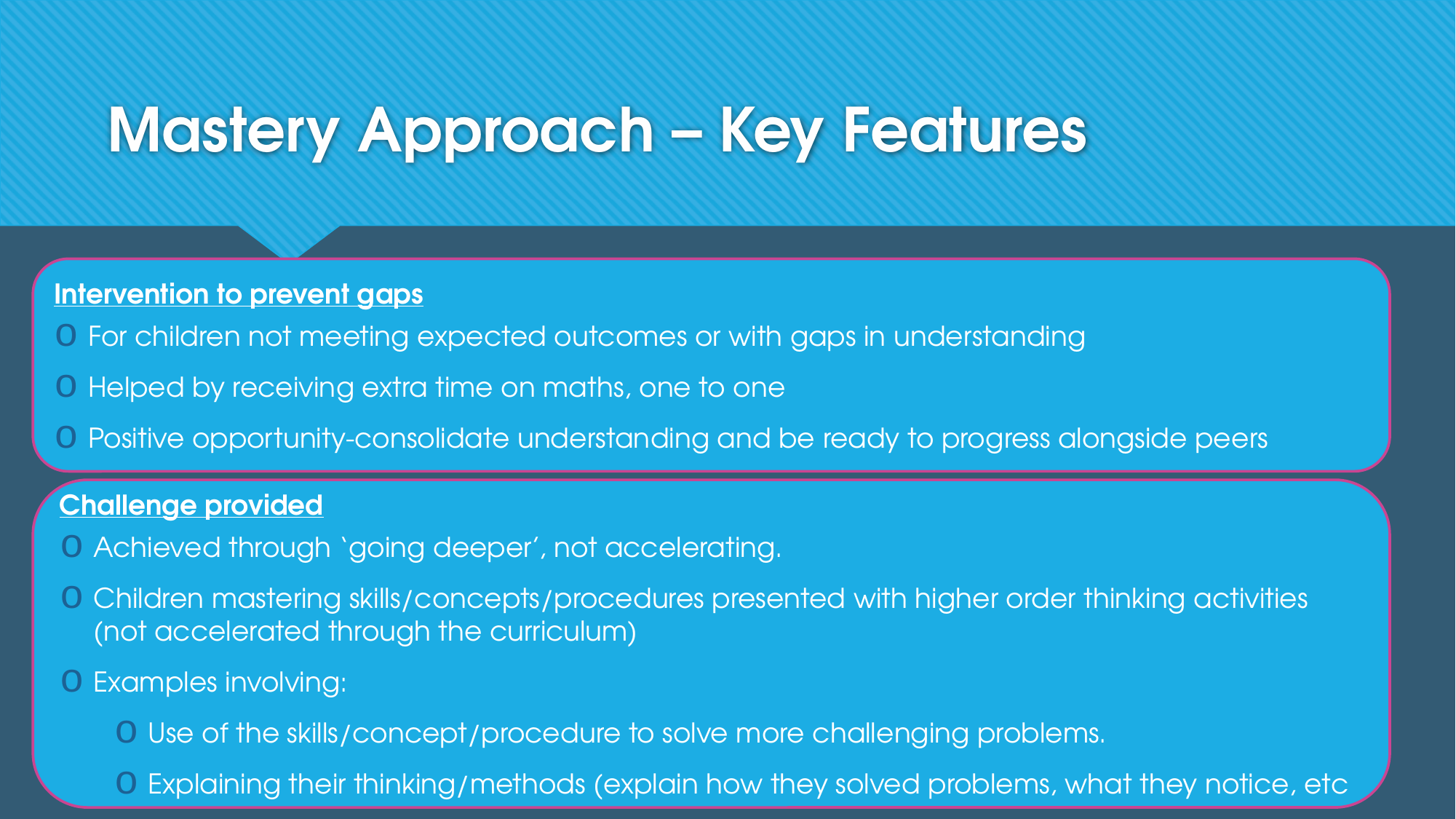

# Mastery Approach – Key Features
Intervention to prevent gaps
For children not meeting expected outcomes or with gaps in understanding
Helped by receiving extra time on maths, one to one
Positive opportunity-consolidate understanding and be ready to progress alongside peers
Challenge provided
Achieved through ‘going deeper’, not accelerating.
Children mastering skills/concepts/procedures presented with higher order thinking activities (not accelerated through the curriculum)
Examples involving:
Use of the skills/concept/procedure to solve more challenging problems.
Explaining their thinking/methods (explain how they solved problems, what they notice, etc